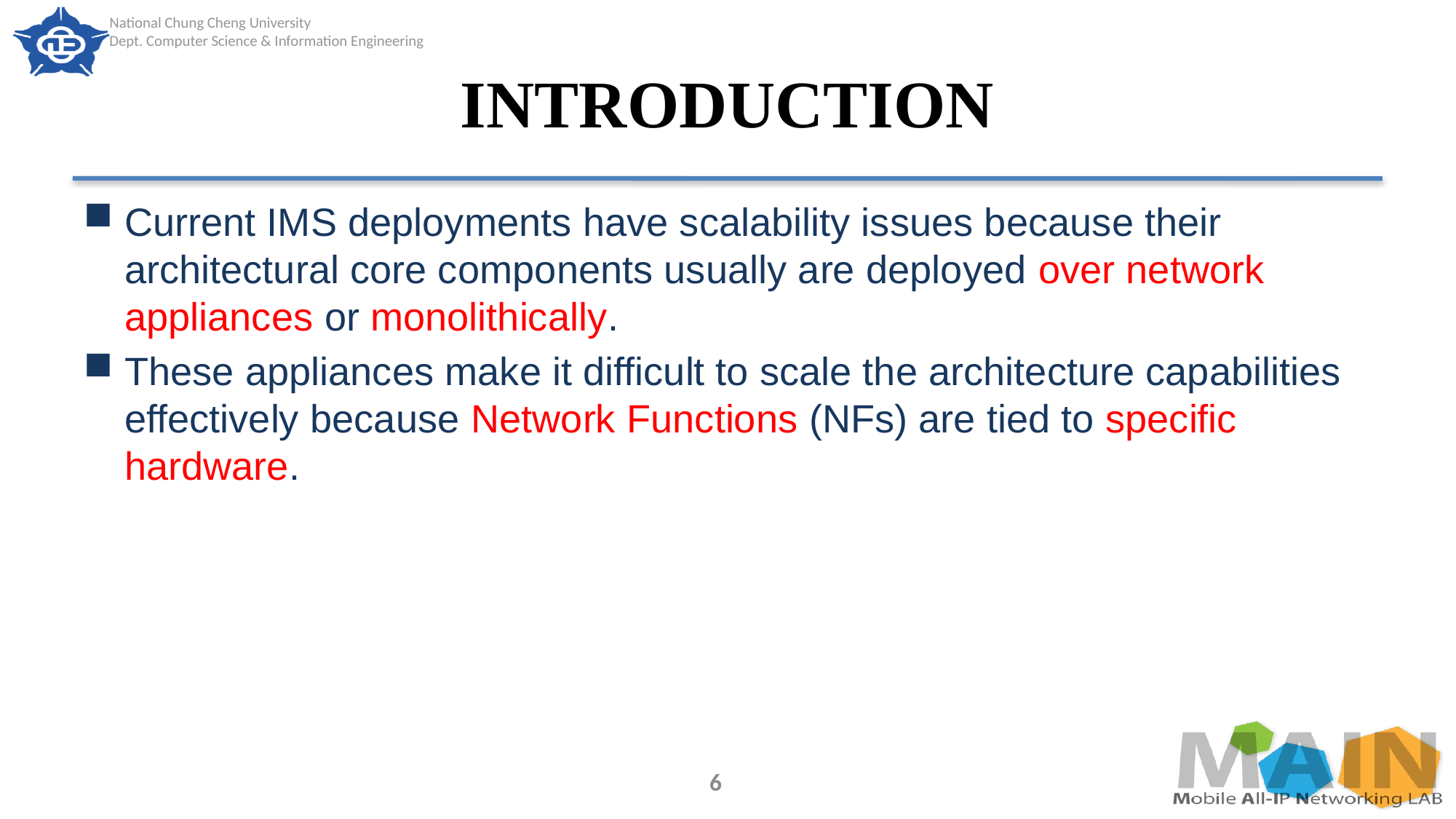

# INTRODUCTION
Current IMS deployments have scalability issues because their architectural core components usually are deployed over network appliances or monolithically.
These appliances make it difficult to scale the architecture capabilities effectively because Network Functions (NFs) are tied to specific hardware.
6